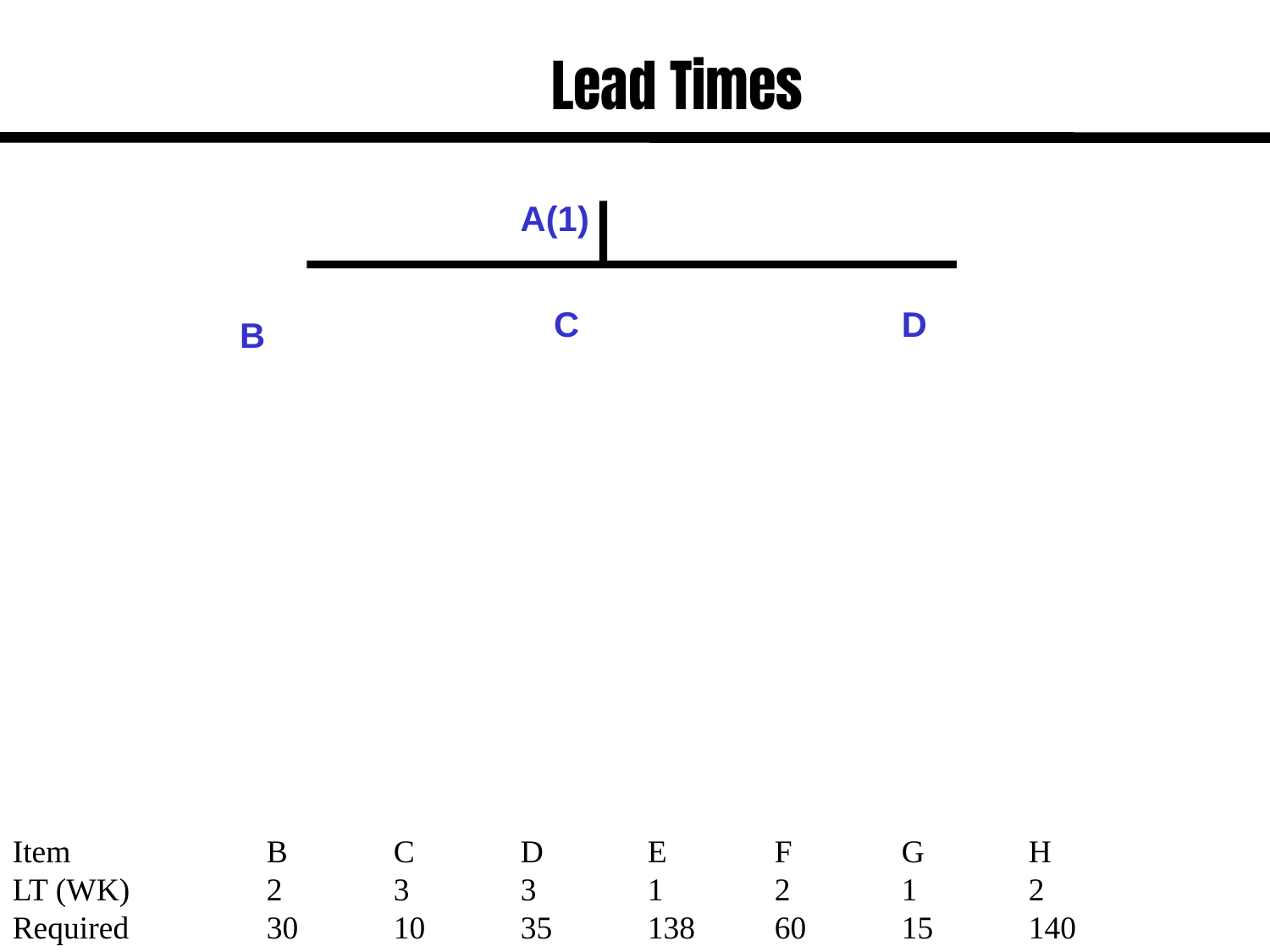

# Lead Times
A(1)

C
D
B
Item		B	C	D	E	F	G	H
LT (WK)		2	3	3	1	2	1	2
Required		30	10	35	138	60	15	140